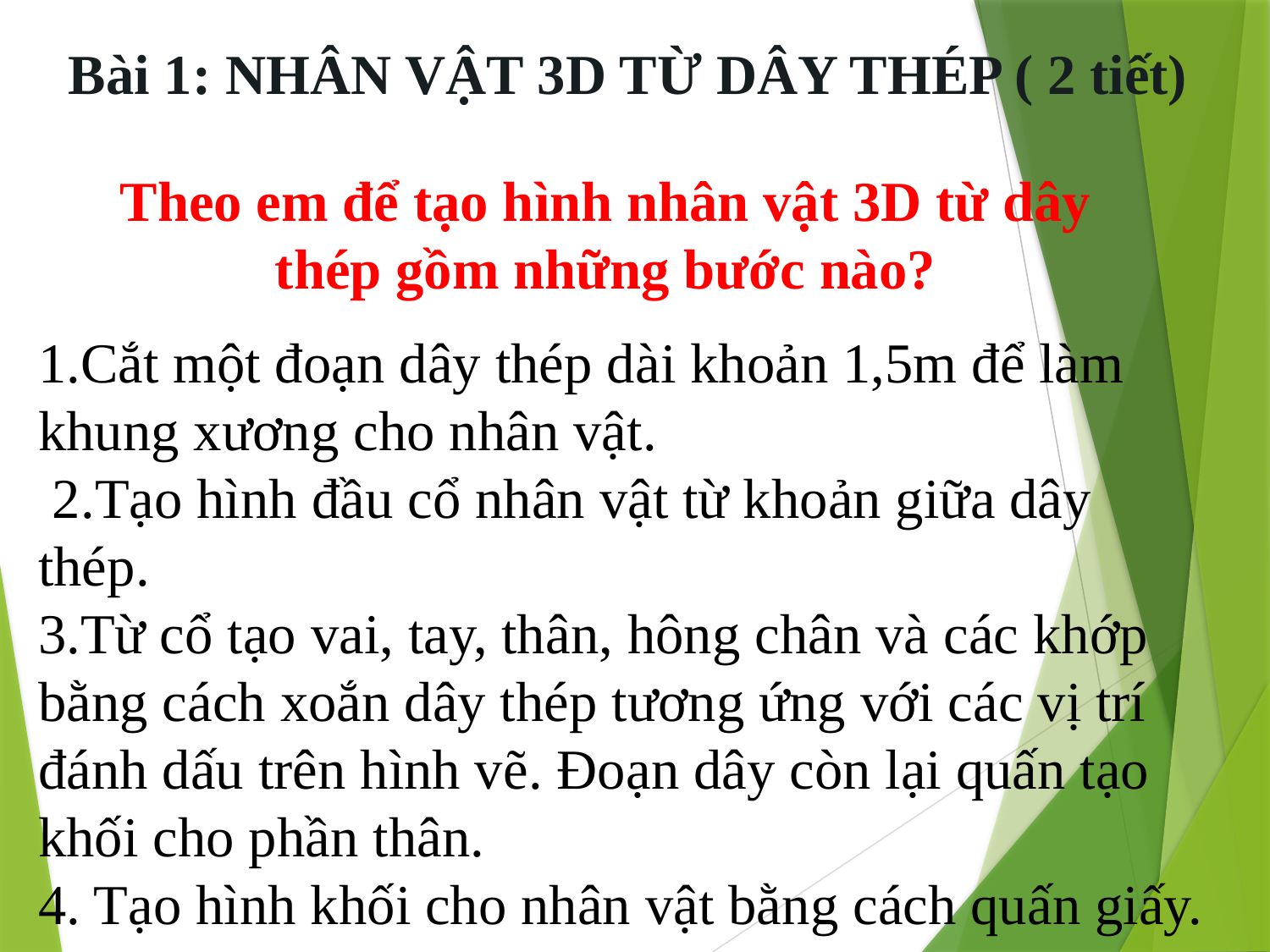

Bài 1: NHÂN VẬT 3D TỪ DÂY THÉP ( 2 tiết)
Theo em để tạo hình nhân vật 3D từ dây thép gồm những bước nào?

1.Cắt một đoạn dây thép dài khoản 1,5m để làm khung xương cho nhân vật.
 2.Tạo hình đầu cổ nhân vật từ khoản giữa dây thép.
3.Từ cổ tạo vai, tay, thân, hông chân và các khớp bằng cách xoắn dây thép tương ứng với các vị trí đánh dấu trên hình vẽ. Đoạn dây còn lại quấn tạo khối cho phần thân.
4. Tạo hình khối cho nhân vật bằng cách quấn giấy.